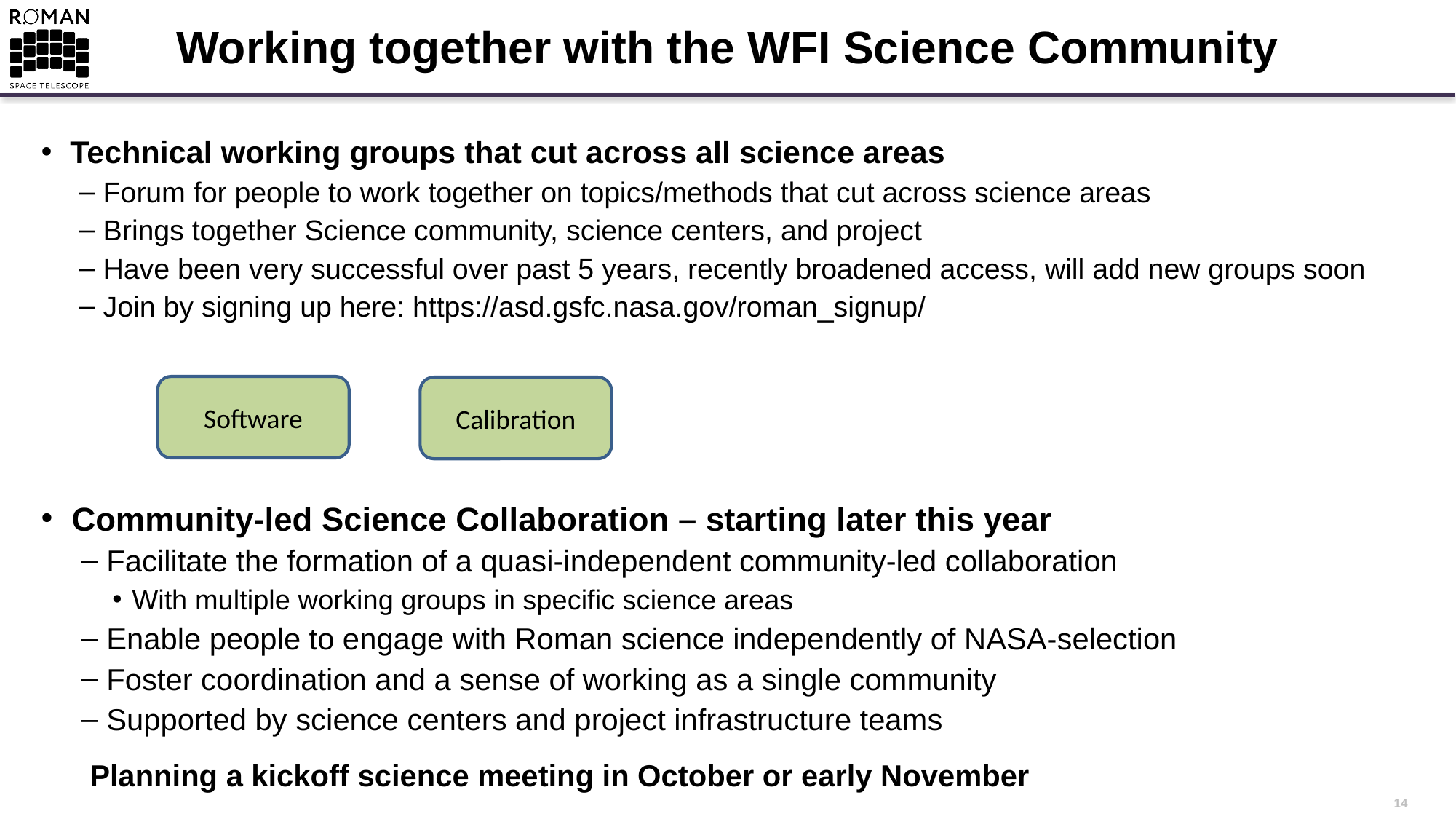

# Working together with the WFI Science Community
Technical working groups that cut across all science areas
Forum for people to work together on topics/methods that cut across science areas
Brings together Science community, science centers, and project
Have been very successful over past 5 years, recently broadened access, will add new groups soon
Join by signing up here: https://asd.gsfc.nasa.gov/roman_signup/

Software
Calibration
Community-led Science Collaboration – starting later this year
Facilitate the formation of a quasi-independent community-led collaboration
With multiple working groups in specific science areas
Enable people to engage with Roman science independently of NASA-selection
Foster coordination and a sense of working as a single community
Supported by science centers and project infrastructure teams

Planning a kickoff science meeting in October or early November